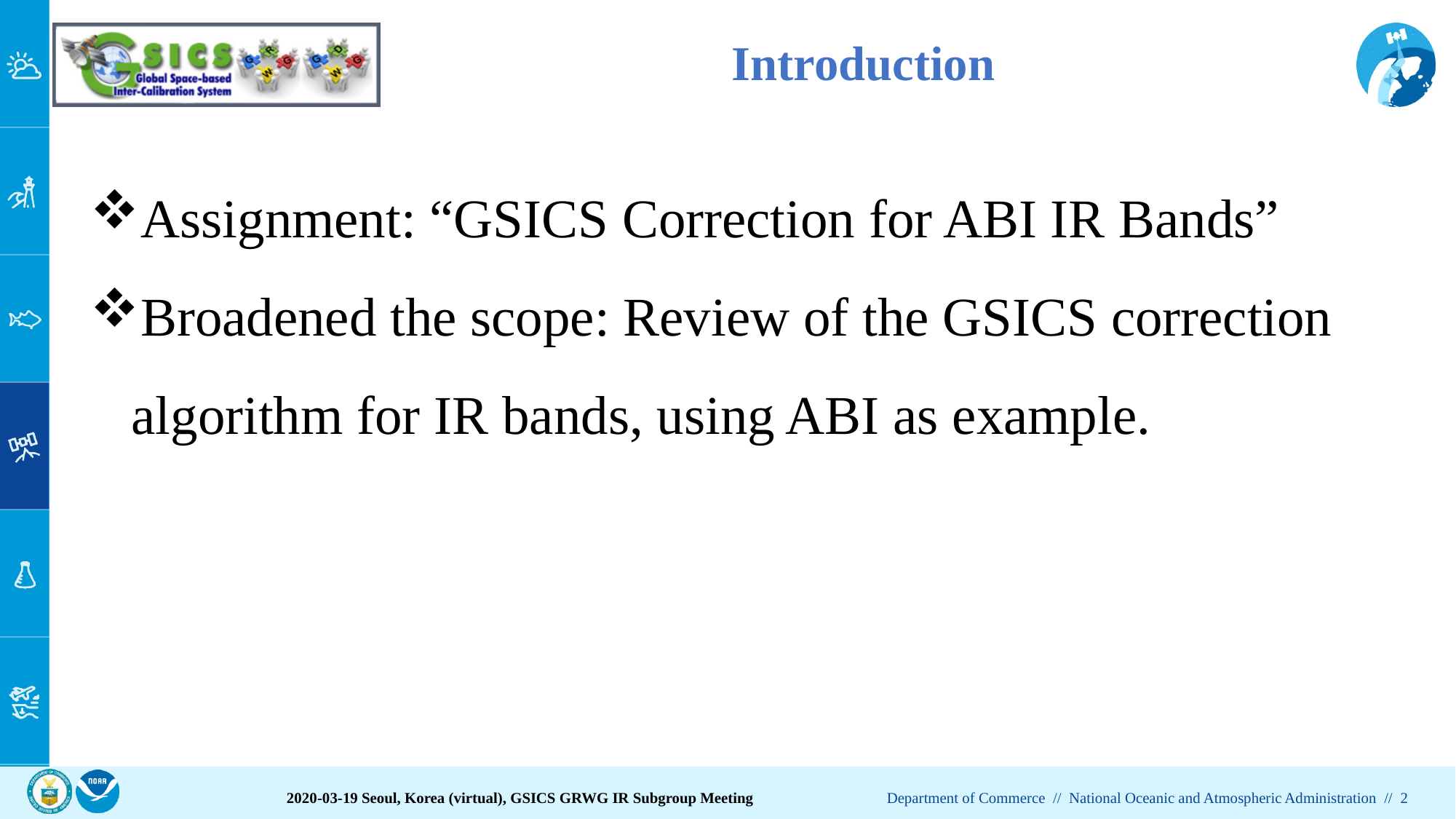

# Introduction
Assignment: “GSICS Correction for ABI IR Bands”
Broadened the scope: Review of the GSICS correction algorithm for IR bands, using ABI as example.